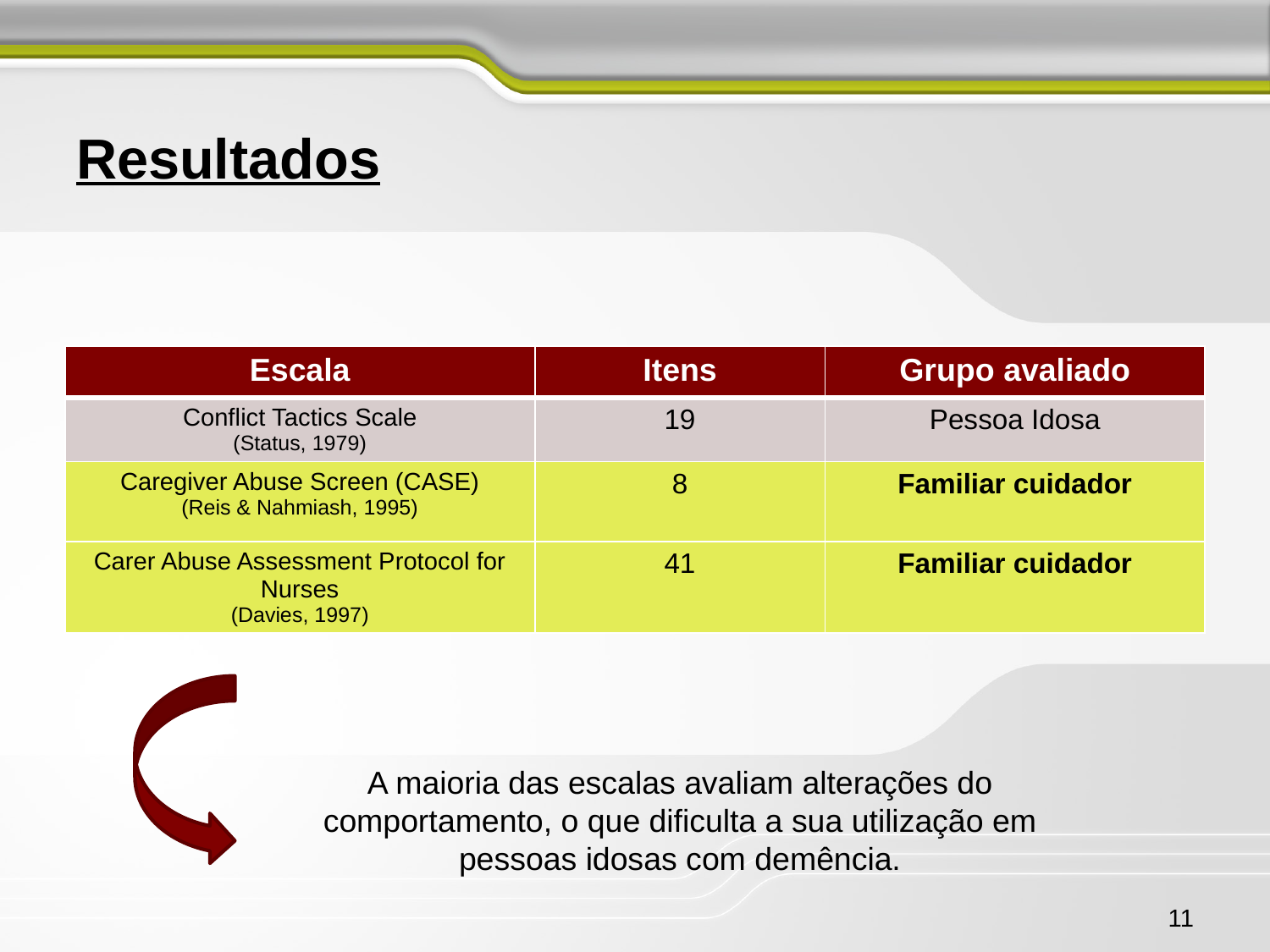

Resultados

| Escala | Itens | Grupo avaliado |
| --- | --- | --- |
| Conflict Tactics Scale (Status, 1979) | 19 | Pessoa Idosa |
| Caregiver Abuse Screen (CASE) (Reis & Nahmiash, 1995) | 8 | Familiar cuidador |
| Carer Abuse Assessment Protocol for Nurses (Davies, 1997) | 41 | Familiar cuidador |

A maioria das escalas avaliam alterações do comportamento, o que dificulta a sua utilização em pessoas idosas com demência.
11